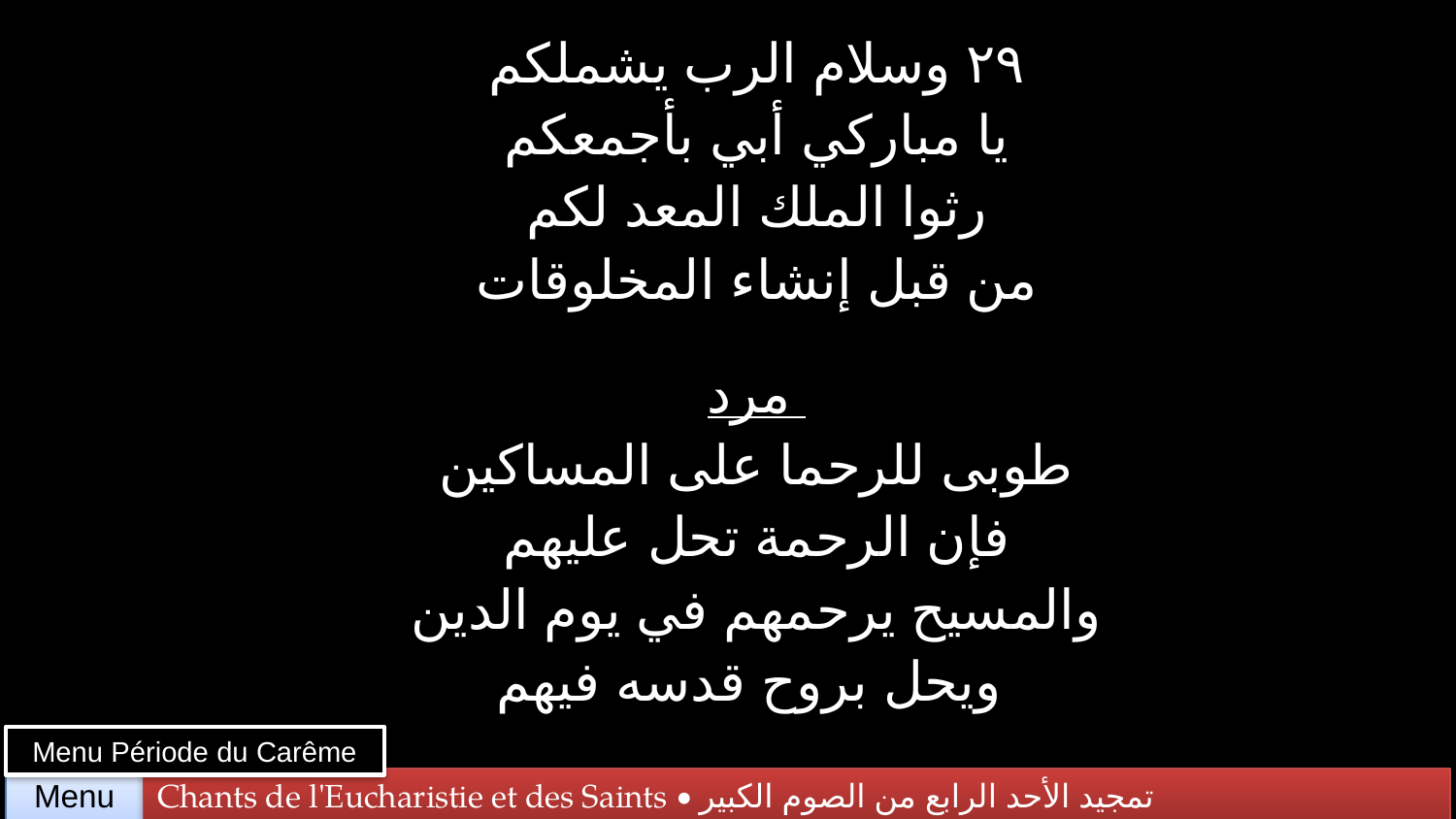

| ٢٩ وسلام الرب يشملكم يا مباركي أبي بأجمعكم رثوا الملك المعد لكم من قبل إنشاء المخلوقات |
| --- |
| مرد طوبى للرحما على المساكين فإن الرحمة تحل عليهم والمسيح يرحمهم في يوم الدين ويحل بروح قدسه فيهم |

Menu Période du Carême
Chants de l'Eucharistie et des Saints • تمجيد الأحد الرابع من الصوم الكبير
Menu